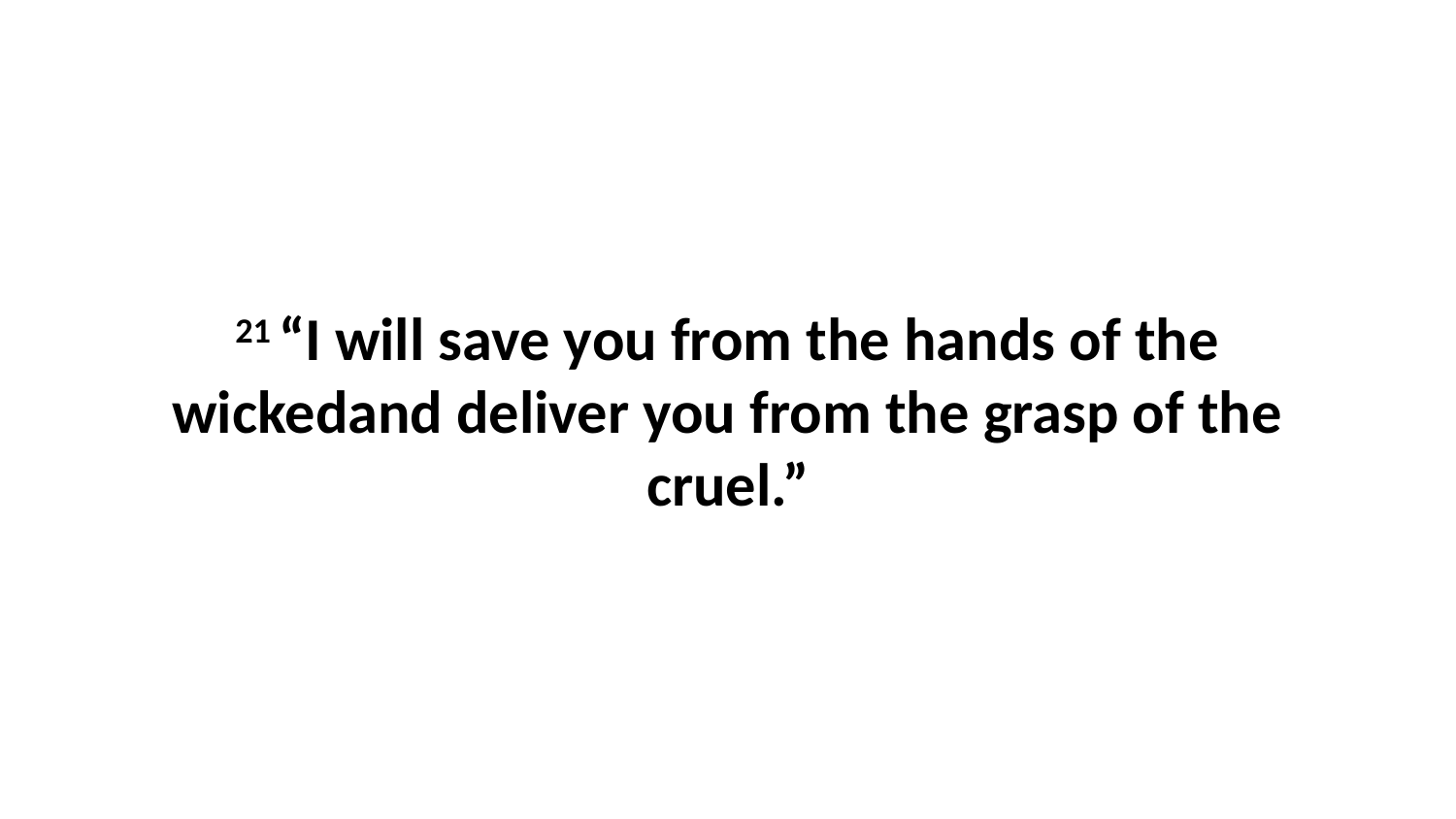

21 “I will save you from the hands of the wickedand deliver you from the grasp of the cruel.”